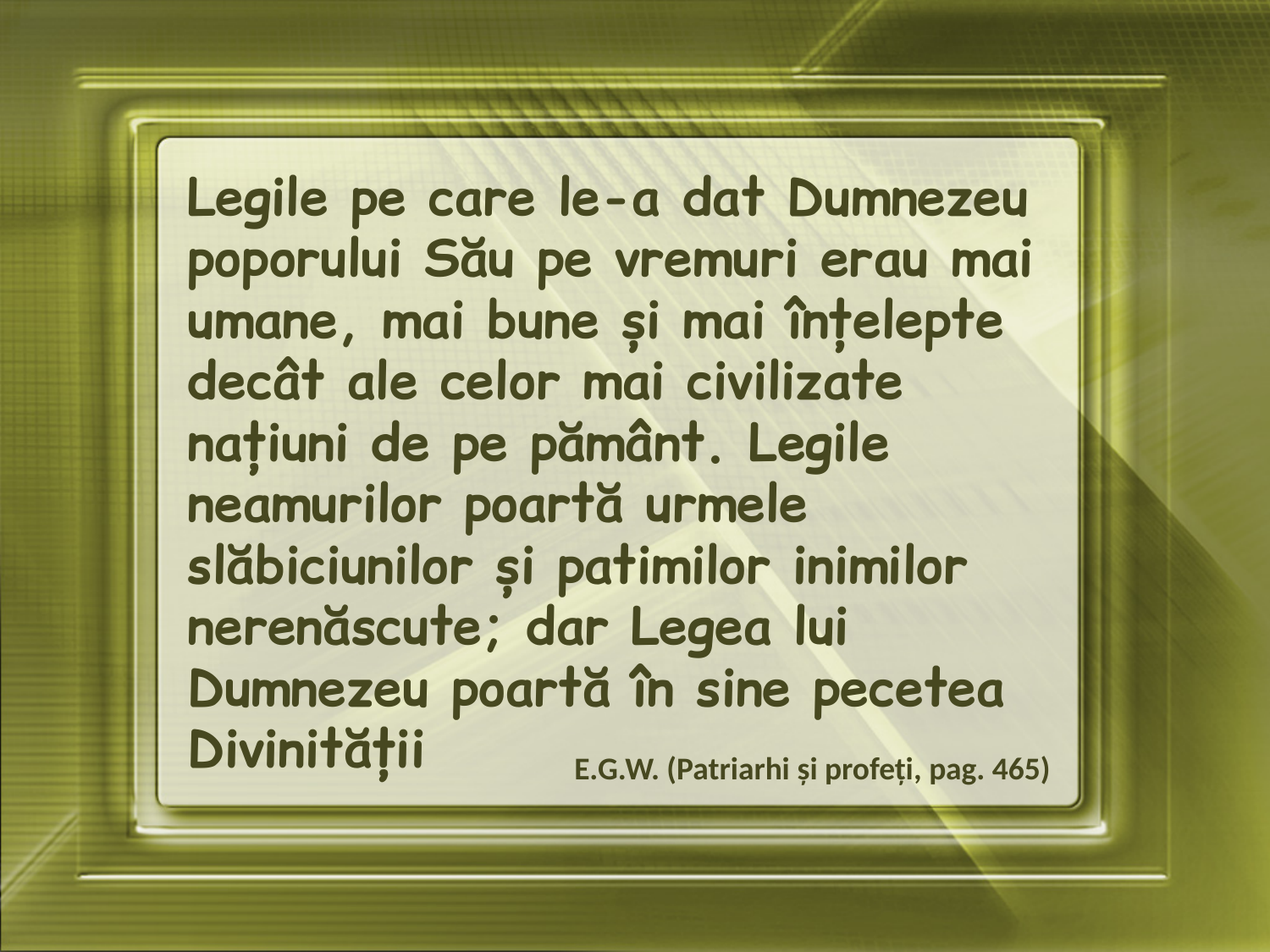

Legile pe care le-a dat Dumnezeu poporului Său pe vremuri erau mai umane, mai bune şi mai înţelepte decât ale celor mai civilizate naţiuni de pe pământ. Legile neamurilor poartă urmele slăbiciunilor şi patimilor inimilor nerenăscute; dar Legea lui Dumnezeu poartă în sine pecetea Divinităţii
E.G.W. (Patriarhi şi profeţi, pag. 465)